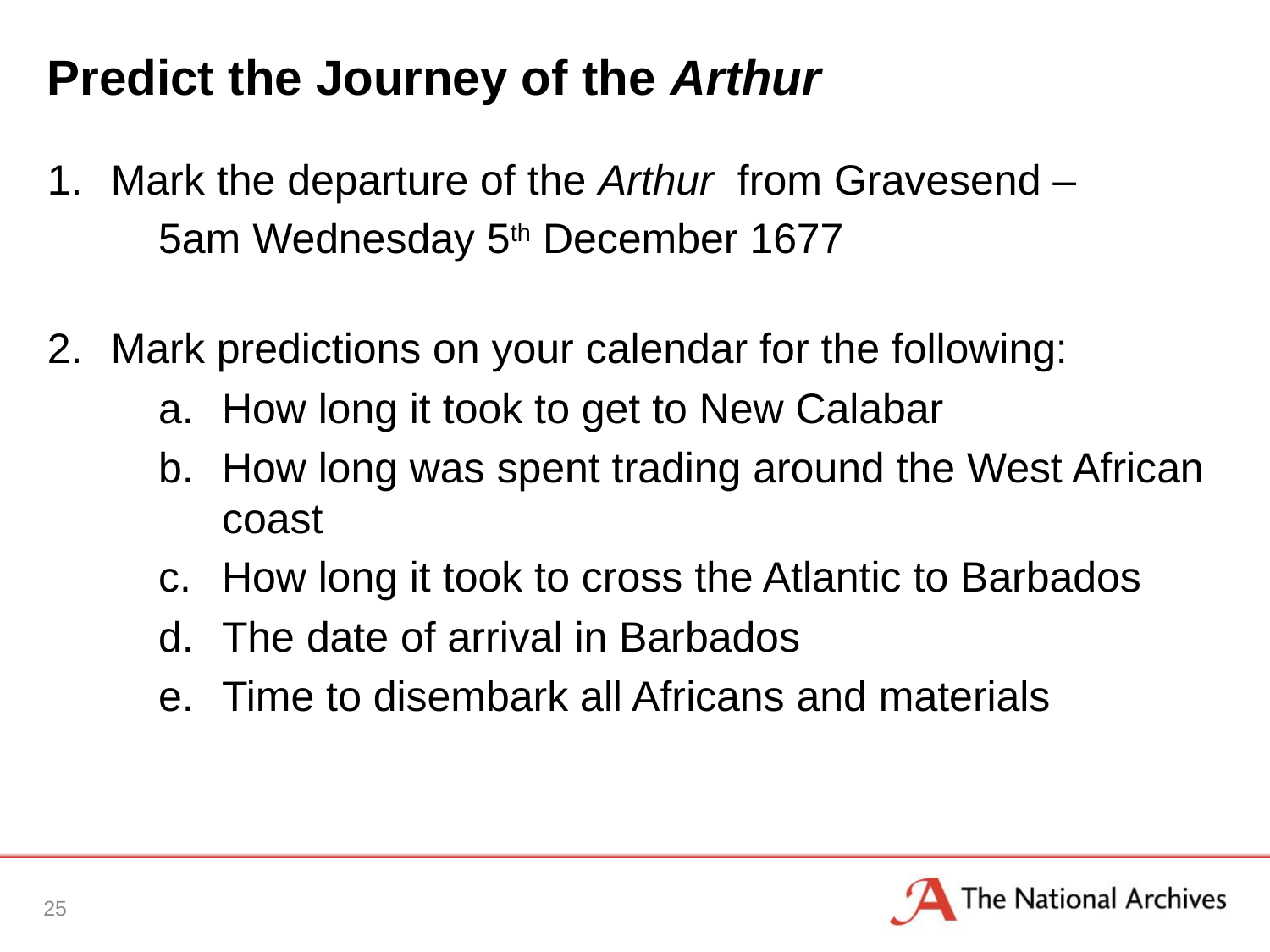

# Predict the Journey of the Arthur
Mark the departure of the Arthur  from Gravesend –
5am Wednesday 5th December 1677
Mark predictions on your calendar for the following:
How long it took to get to New Calabar
How long was spent trading around the West African coast
How long it took to cross the Atlantic to Barbados
The date of arrival in Barbados
Time to disembark all Africans and materials
25